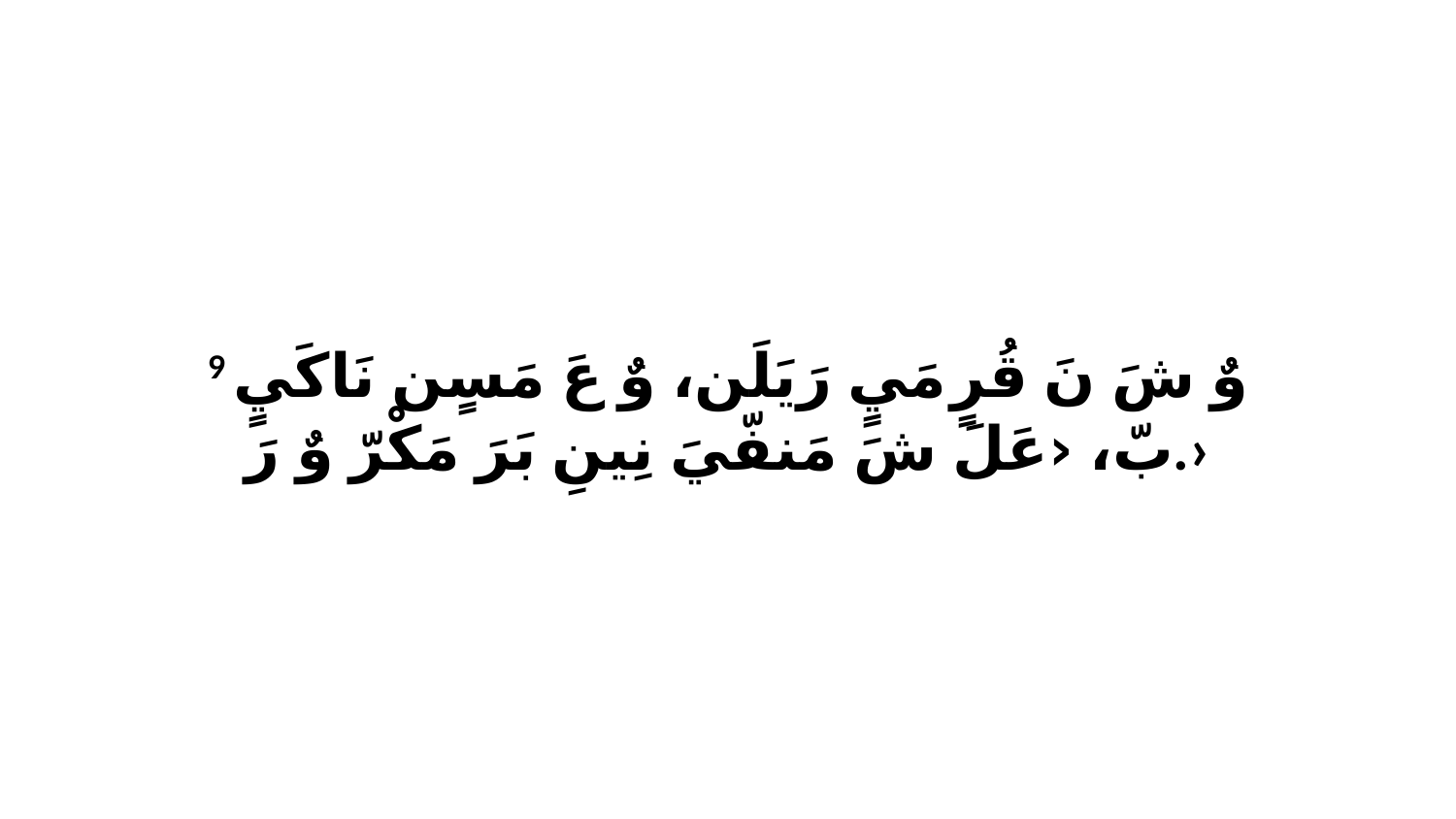

9 وٌ شَ نَ قُرٍ مَيٍ رَيَلَن، وٌ عَ مَسٍن نَاكَيٍ بّ، ‹عَلَ شَ مَنفّيَ نِينِ بَرَ مَكْرّ وٌ رَ.›